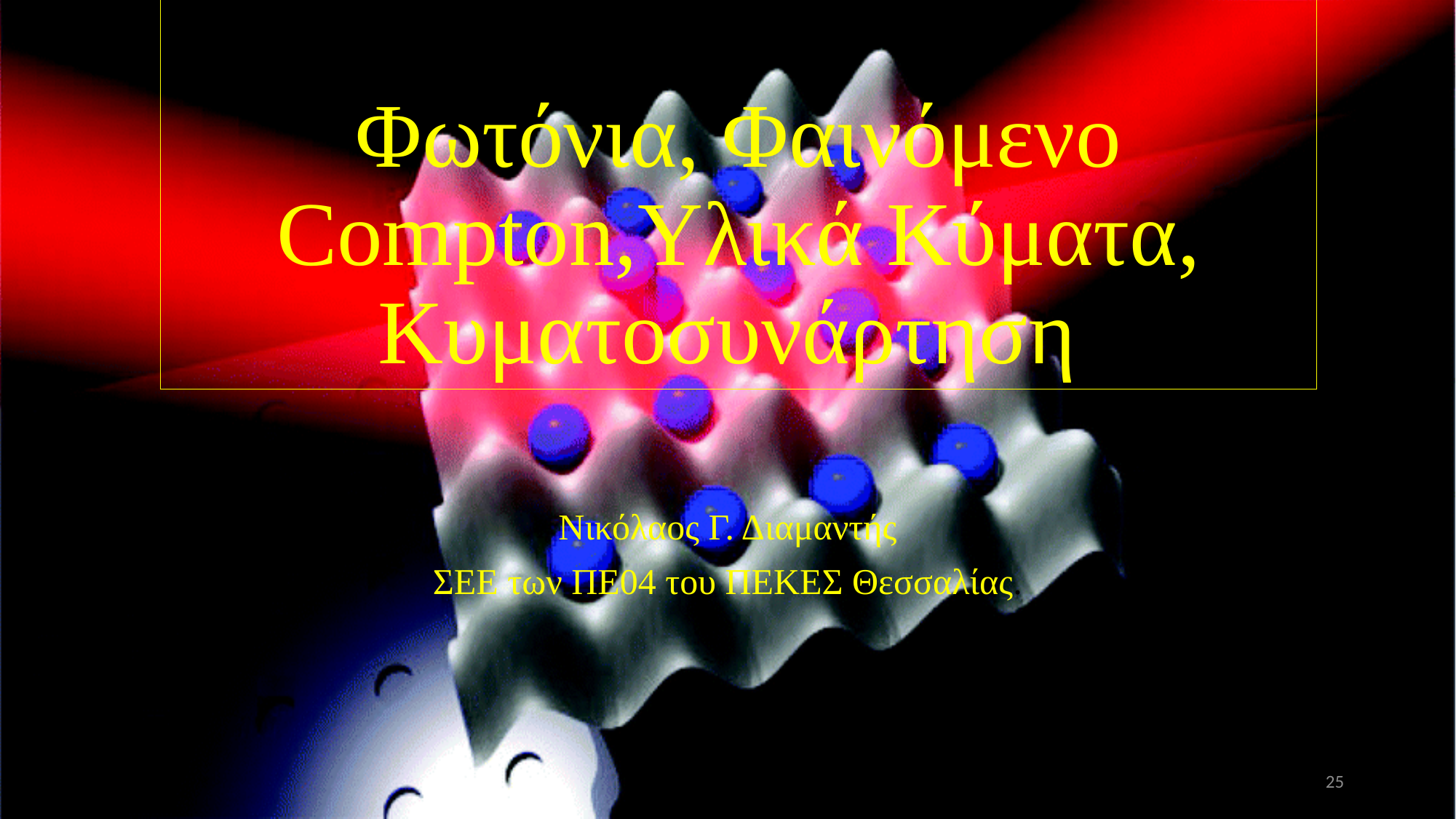

# Φωτόνια, Φαινόμενο Compton,Υλικά Κύματα, Κυματοσυνάρτηση.
Νικόλαος Γ. Διαμαντής
ΣΕΕ των ΠΕ04 του ΠΕΚΕΣ Θεσσαλίας.

25